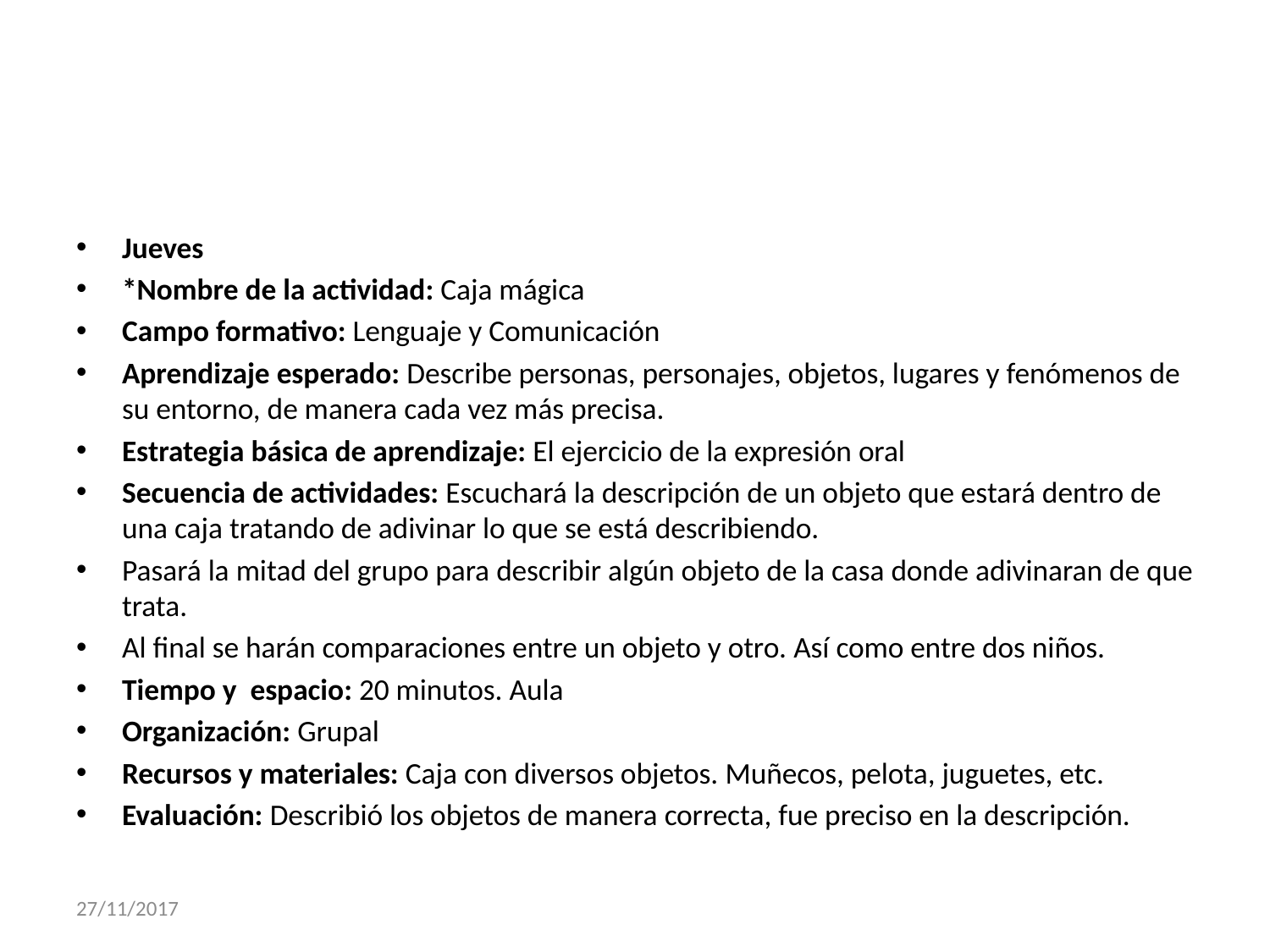

#
Jueves
*Nombre de la actividad: Caja mágica
Campo formativo: Lenguaje y Comunicación
Aprendizaje esperado: Describe personas, personajes, objetos, lugares y fenómenos de su entorno, de manera cada vez más precisa.
Estrategia básica de aprendizaje: El ejercicio de la expresión oral
Secuencia de actividades: Escuchará la descripción de un objeto que estará dentro de una caja tratando de adivinar lo que se está describiendo.
Pasará la mitad del grupo para describir algún objeto de la casa donde adivinaran de que trata.
Al final se harán comparaciones entre un objeto y otro. Así como entre dos niños.
Tiempo y  espacio: 20 minutos. Aula
Organización: Grupal
Recursos y materiales: Caja con diversos objetos. Muñecos, pelota, juguetes, etc.
Evaluación: Describió los objetos de manera correcta, fue preciso en la descripción.

27/11/2017